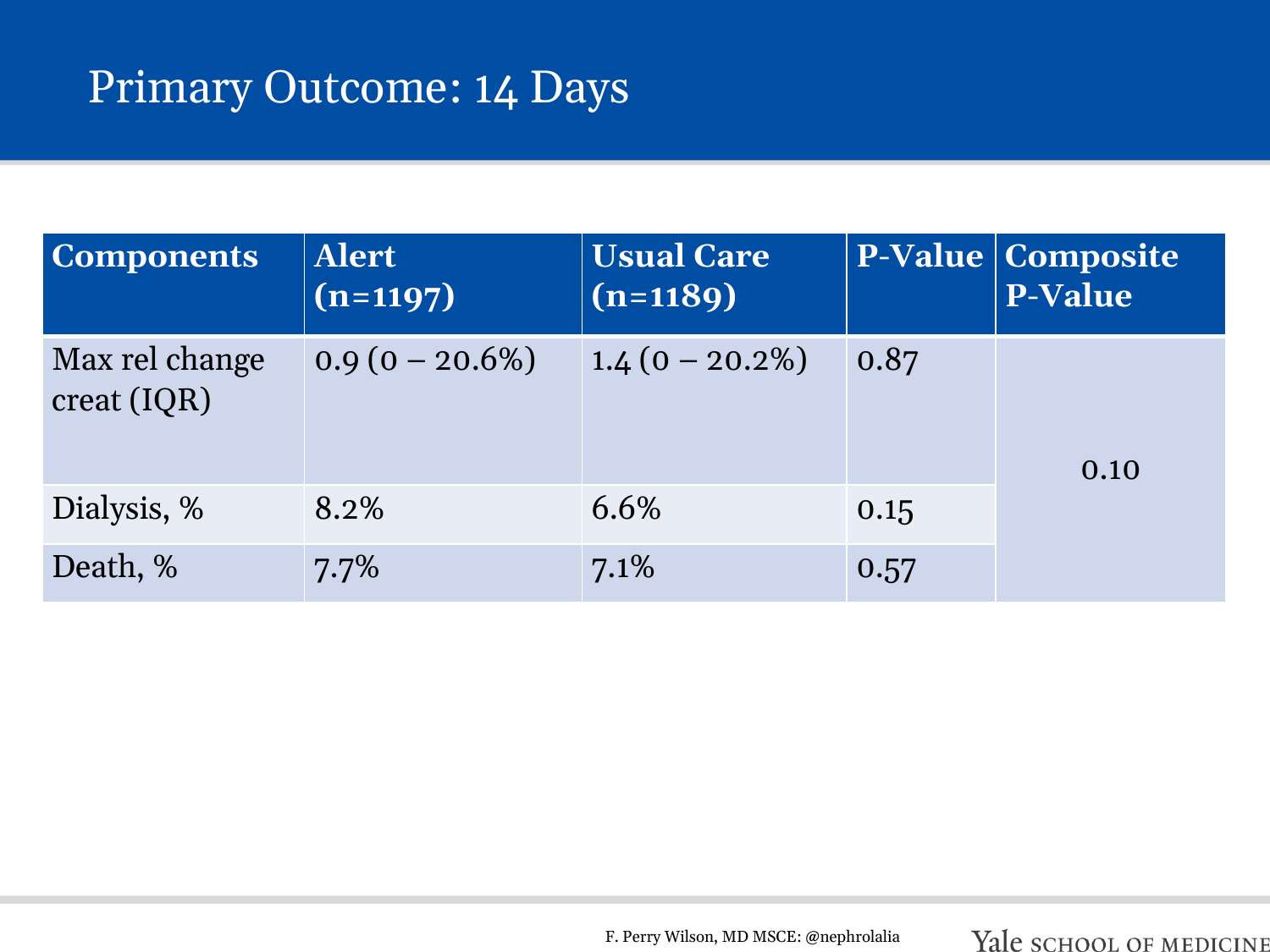

# Primary Outcome: 14 Days
| Components | Alert (n=1197) | Usual Care (n=1189) | P-Value | Composite P-Value |
| --- | --- | --- | --- | --- |
| Max rel change creat (IQR) | 0.9 (0 – 20.6%) | 1.4 (0 – 20.2%) | 0.87 | 0.10 |
| Dialysis, % | 8.2% | 6.6% | 0.15 |  |
| Death, % | 7.7% | 7.1% | 0.57 |  |